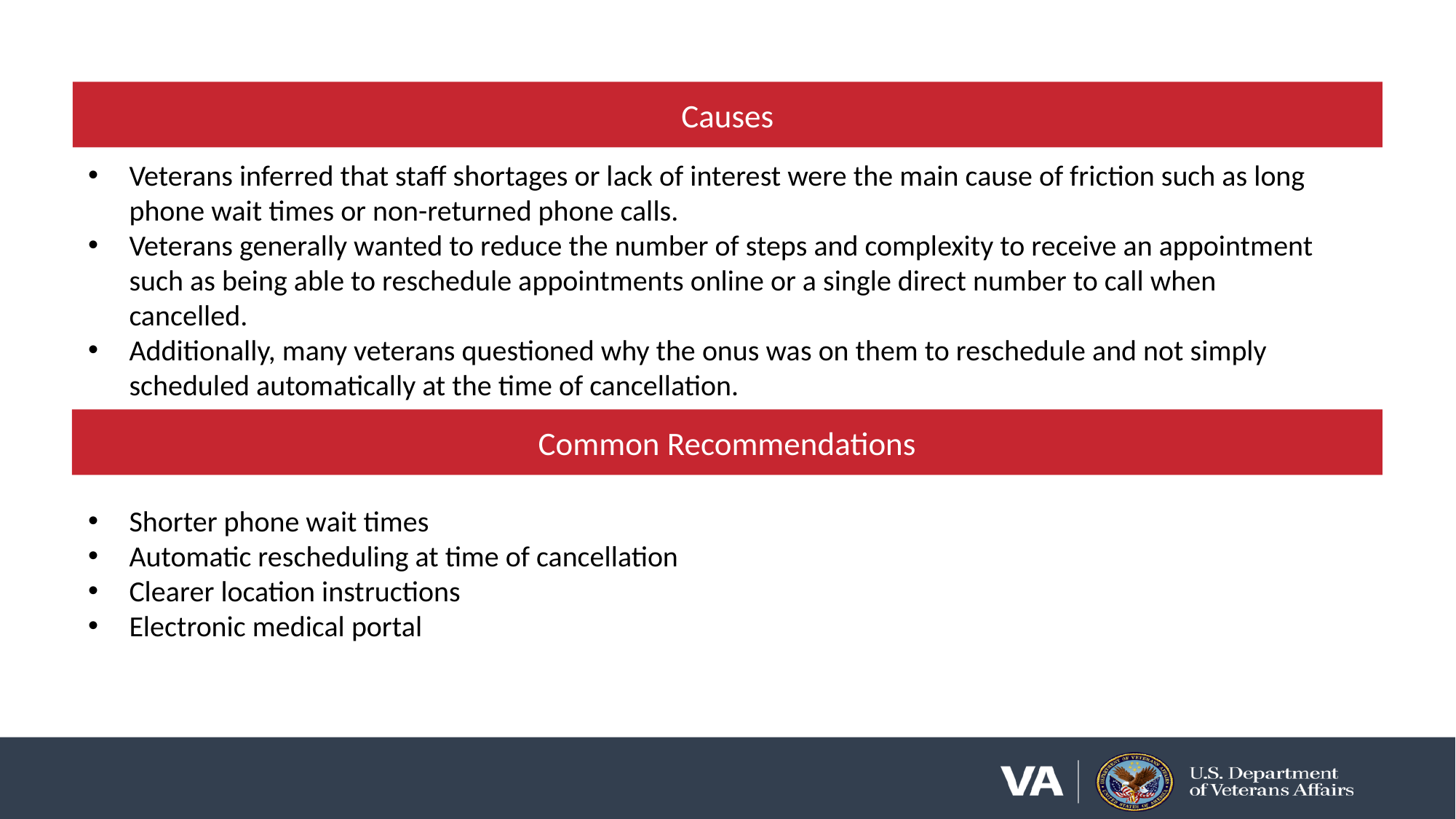

# Analysis of Friction
Causes
Veterans inferred that staff shortages or lack of interest were the main cause of friction such as long phone wait times or non-returned phone calls.
Veterans generally wanted to reduce the number of steps and complexity to receive an appointment such as being able to reschedule appointments online or a single direct number to call when cancelled.
Additionally, many veterans questioned why the onus was on them to reschedule and not simply scheduled automatically at the time of cancellation.
Common Recommendations
Shorter phone wait times
Automatic rescheduling at time of cancellation
Clearer location instructions
Electronic medical portal

10